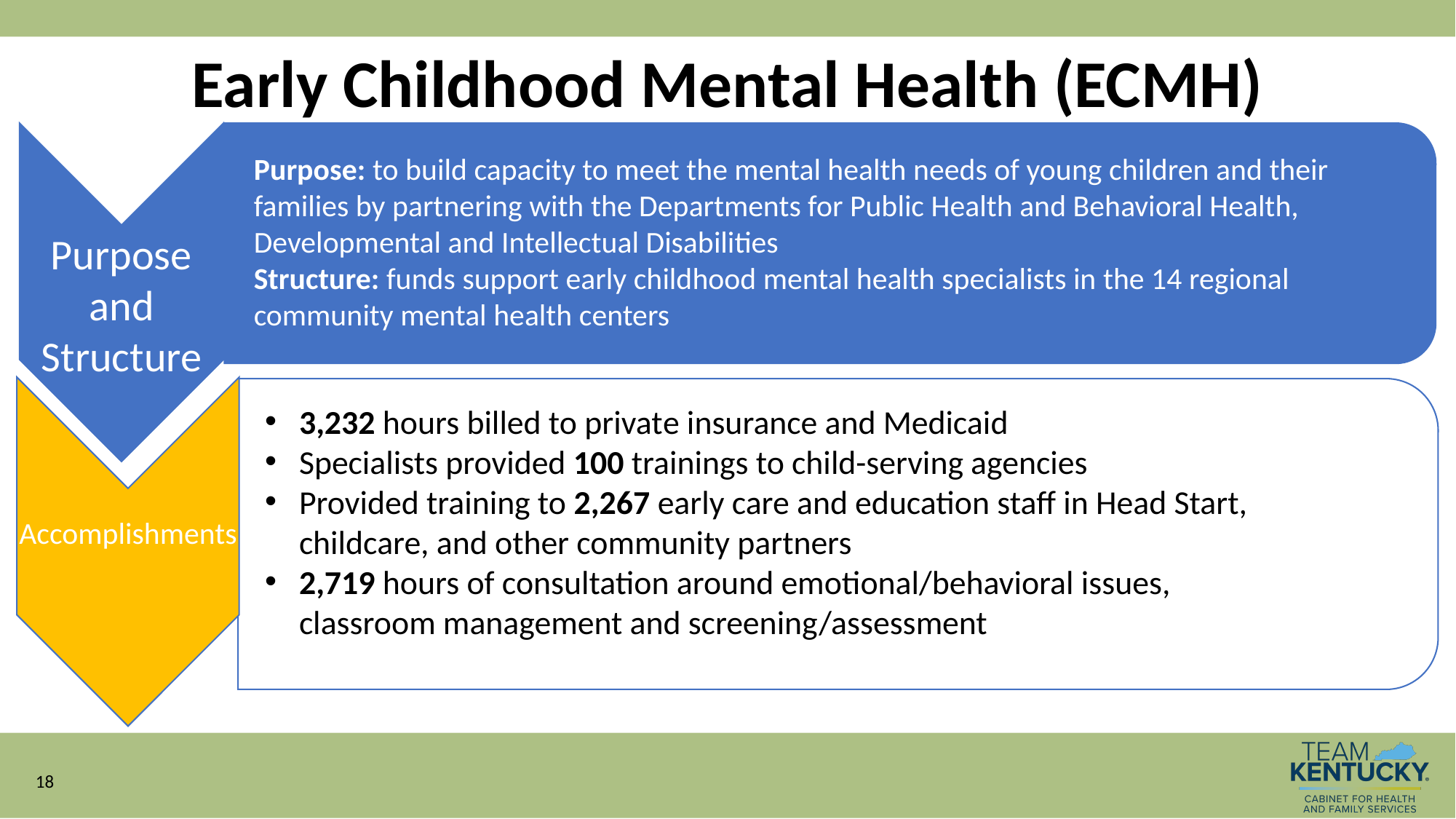

# Early Childhood Mental Health (ECMH)

Purpose
and Structure

Purpose: to build capacity to meet the mental health needs of young children and their families by partnering with the Departments for Public Health and Behavioral Health, Developmental and Intellectual Disabilities
Structure: funds support early childhood mental health specialists in the 14 regional community mental health centers

 Accomplishments

3,232 hours billed to private insurance and Medicaid
Specialists provided 100 trainings to child-serving agencies
Provided training to 2,267 early care and education staff in Head Start, childcare, and other community partners
2,719 hours of consultation around emotional/behavioral issues, classroom management and screening/assessment

18